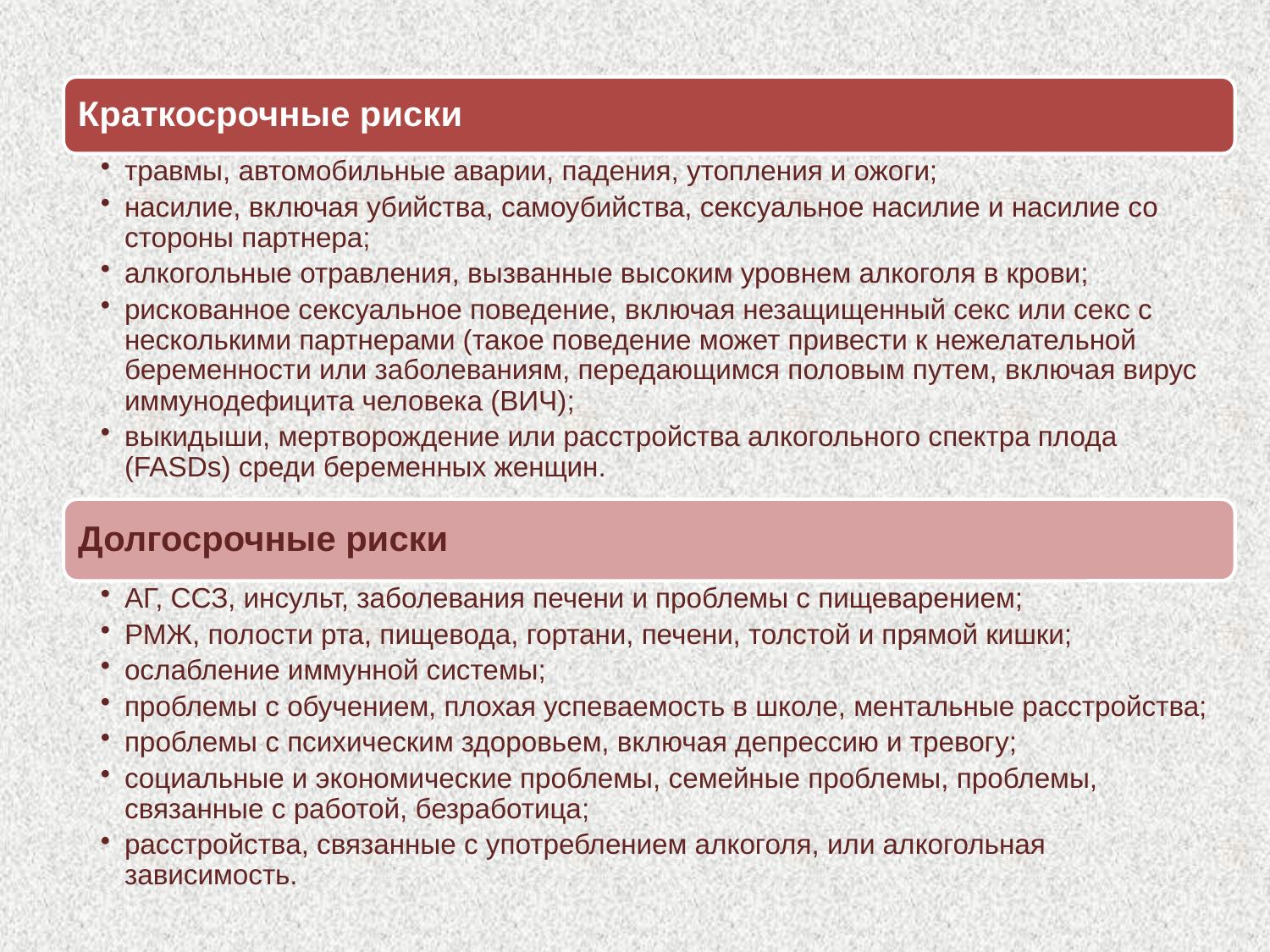

Краткосрочные риски
травмы, автомобильные аварии, падения, утопления и ожоги;
насилие, включая убийства, самоубийства, сексуальное насилие и насилие со стороны партнера;
алкогольные отравления, вызванные высоким уровнем алкоголя в крови;
рискованное сексуальное поведение, включая незащищенный секс или секс с несколькими партнерами (такое поведение может привести к нежелательной беременности или заболеваниям, передающимся половым путем, включая вирус иммунодефицита человека (ВИЧ);
выкидыши, мертворождение или расстройства алкогольного спектра плода (FASDs) среди беременных женщин.

Долгосрочные риски
АГ, ССЗ, инсульт, заболевания печени и проблемы с пищеварением;
РМЖ, полости рта, пищевода, гортани, печени, толстой и прямой кишки;
ослабление иммунной системы;
проблемы с обучением, плохая успеваемость в школе, ментальные расстройства;
проблемы с психическим здоровьем, включая депрессию и тревогу;
социальные и экономические проблемы, семейные проблемы, проблемы, связанные с работой, безработица;
расстройства, связанные с употреблением алкоголя, или алкогольная зависимость.